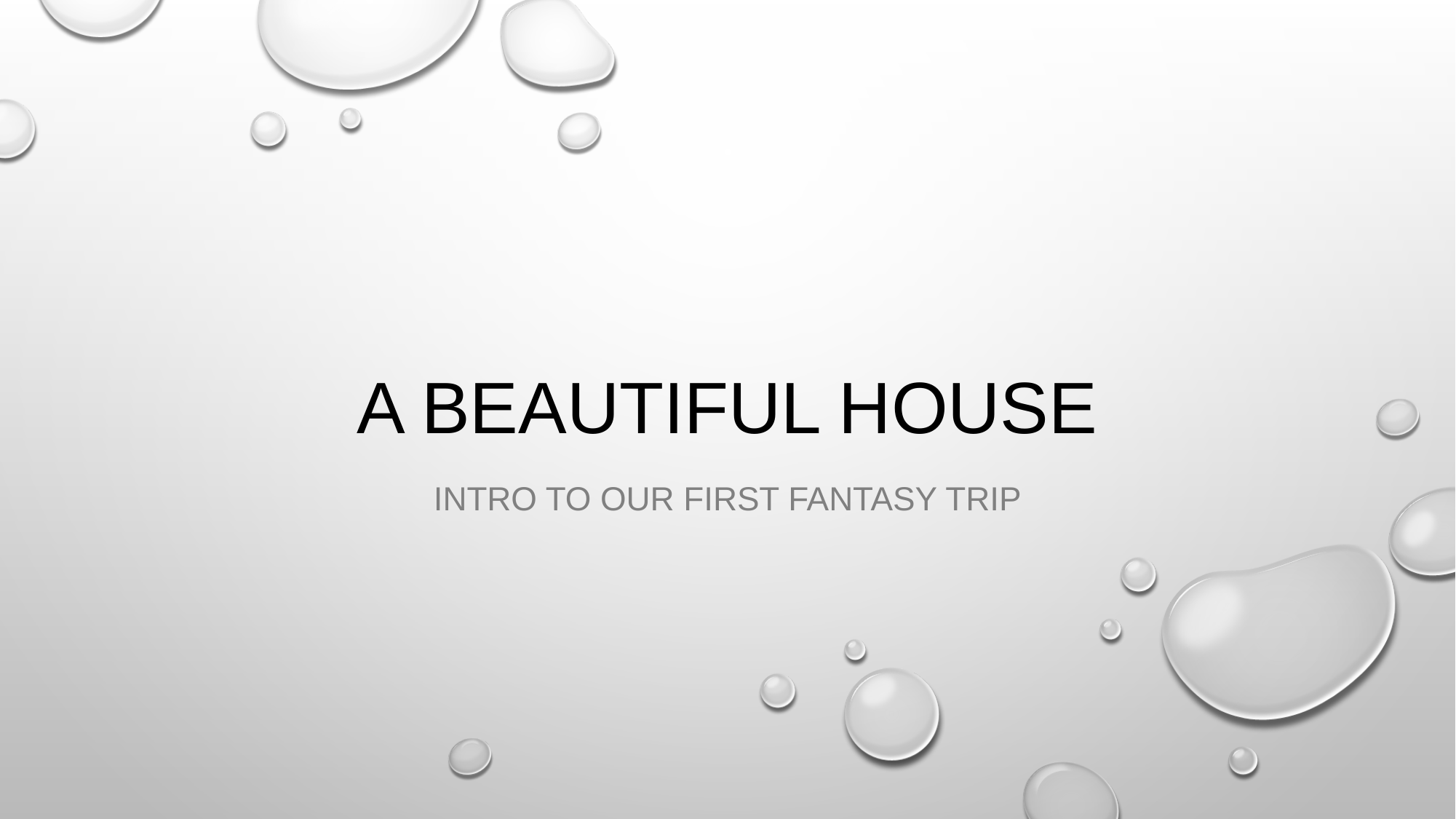

# A beautiful House
Intro to our first Fantasy Trip